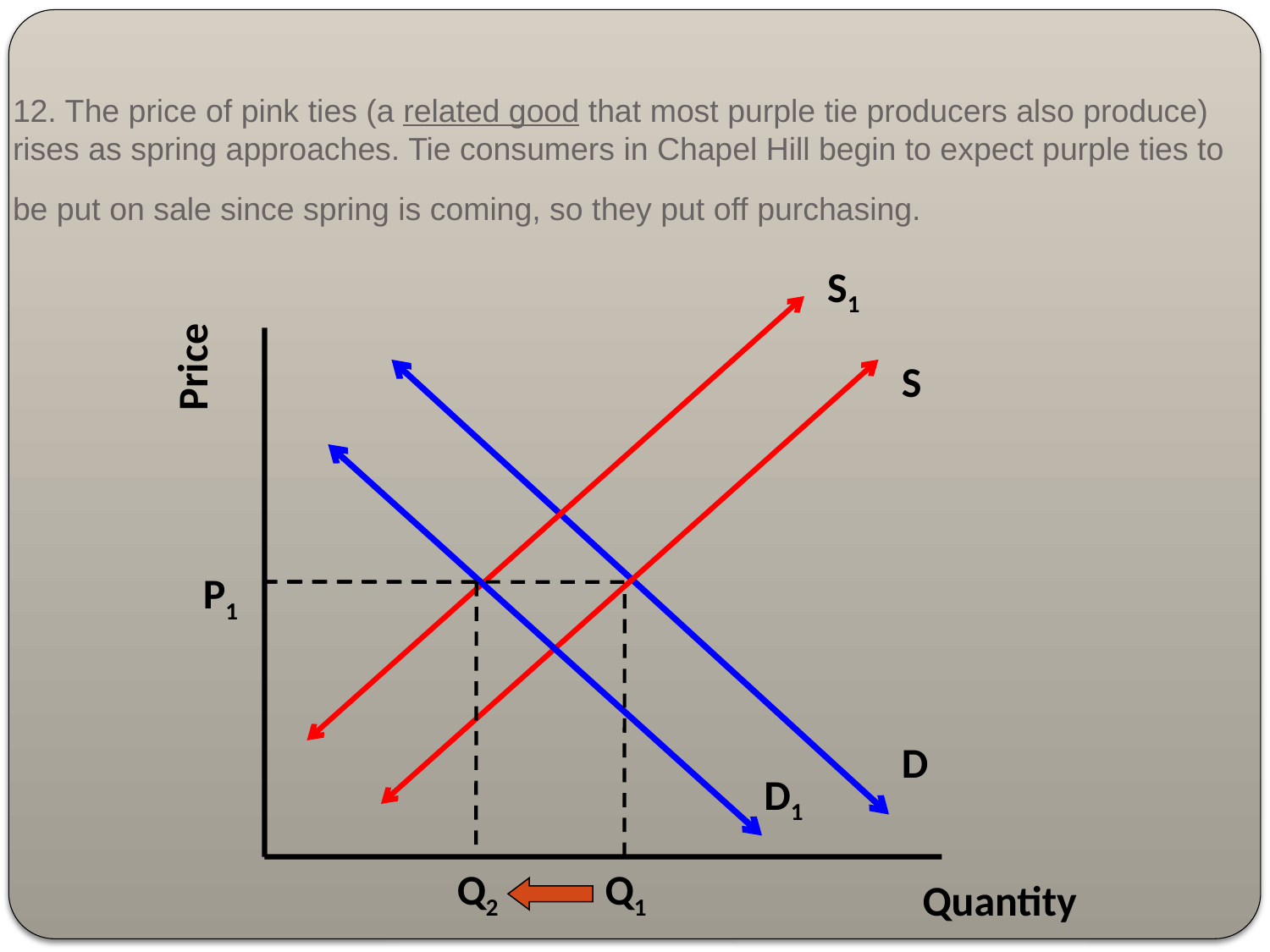

# 12. The price of pink ties (a related good that most purple tie producers also produce) rises as spring approaches. Tie consumers in Chapel Hill begin to expect purple ties to be put on sale since spring is coming, so they put off purchasing.
S1

Price

S

P1
D
D1

Q2
Q1
Quantity